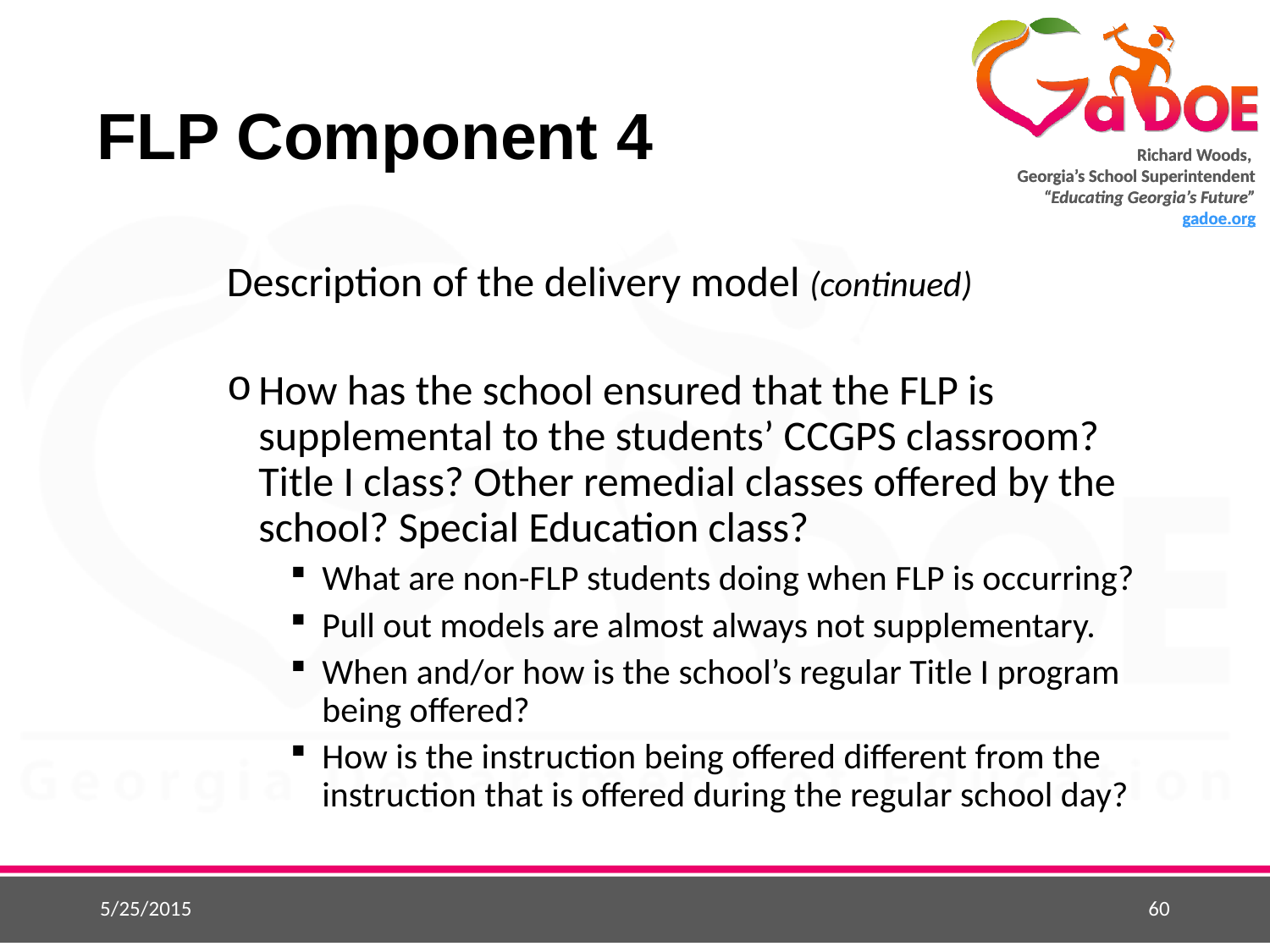

# FLP Component 4
Description of the delivery model (continued)

How has the school ensured that the FLP is supplemental to the students’ CCGPS classroom?  Title I class? Other remedial classes offered by the school? Special Education class?
What are non-FLP students doing when FLP is occurring?
Pull out models are almost always not supplementary.
When and/or how is the school’s regular Title I program being offered?
How is the instruction being offered different from the instruction that is offered during the regular school day?

5/25/2015
60